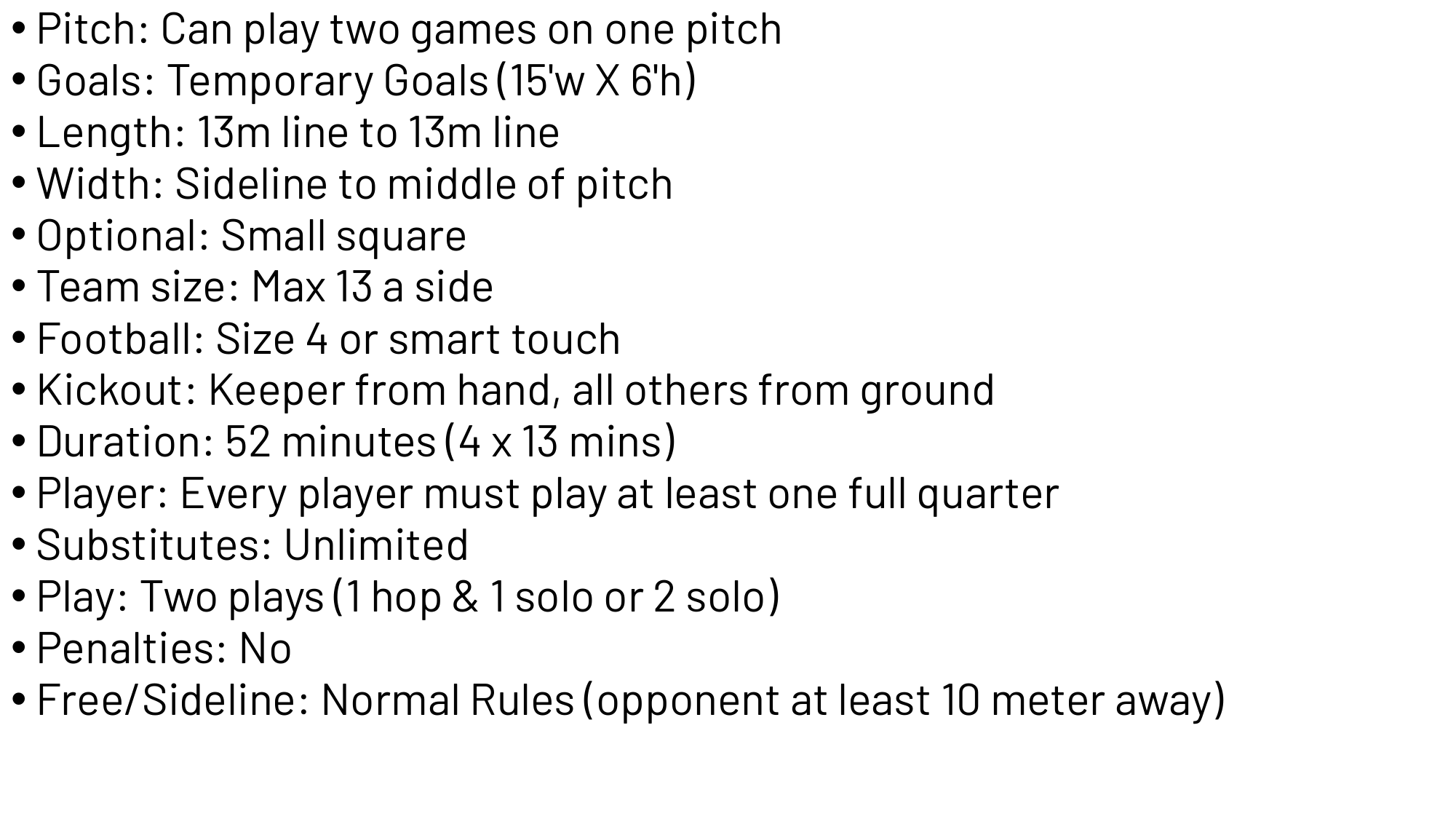

Pitch: Can play two games on one pitch
Goals: Temporary Goals (15'w X 6'h)
Length: 13m line to 13m line
Width: Sideline to middle of pitch
Optional: Small square
Team size: Max 13 a side
Football: Size 4 or smart touch
Kickout: Keeper from hand, all others from ground
Duration: 52 minutes (4 x 13 mins)
Player: Every player must play at least one full quarter
Substitutes: Unlimited
Play: Two plays (1 hop & 1 solo or 2 solo)
Penalties: No
Free/Sideline: Normal Rules (opponent at least 10 meter away)

#